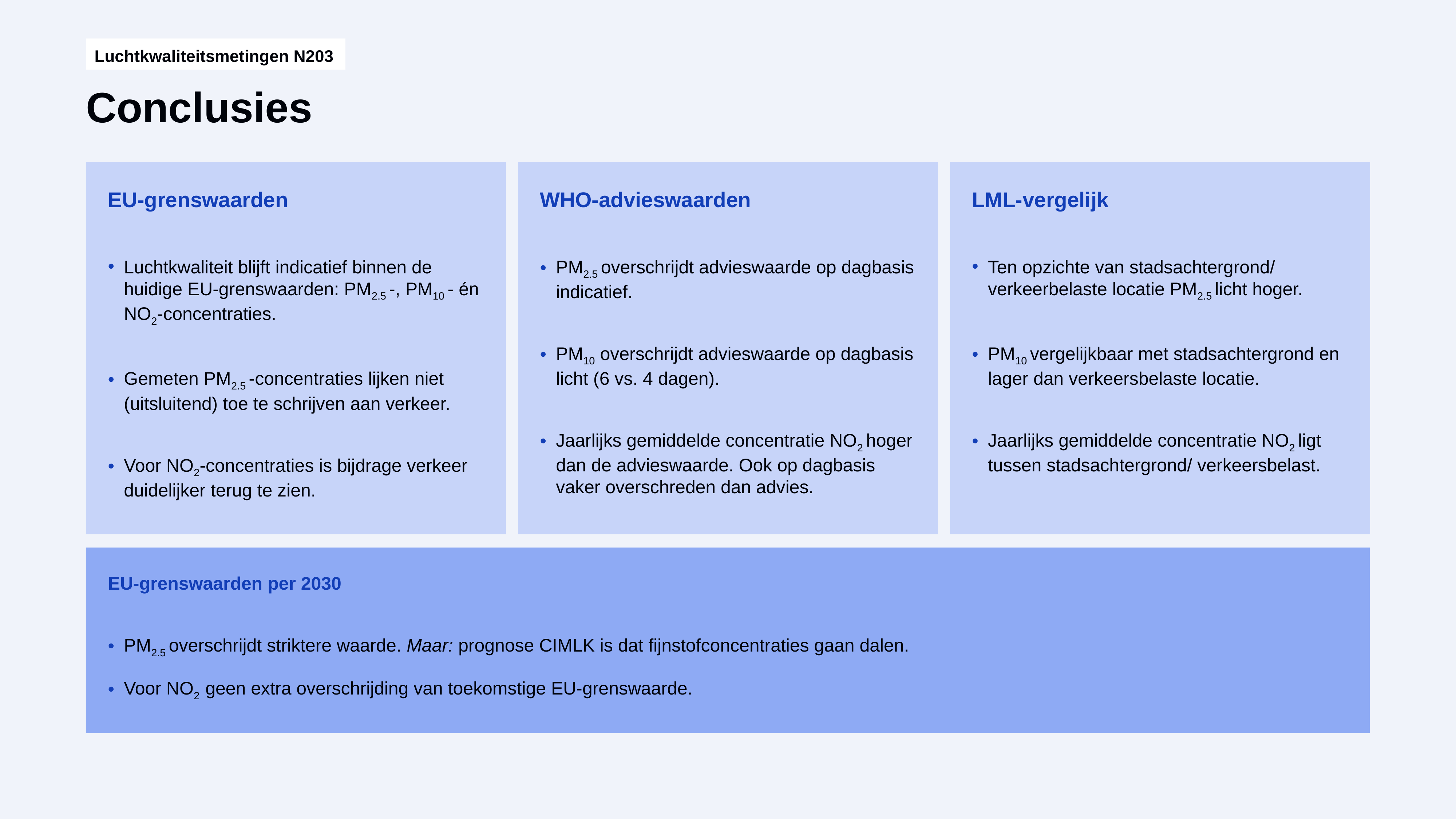

Luchtkwaliteitsmetingen N203
# Conclusies

EU-grenswaarden
Luchtkwaliteit blijft indicatief binnen de huidige EU-grenswaarden: PM2.5 -, PM10 - én NO2-concentraties.
Gemeten PM2.5 -concentraties lijken niet (uitsluitend) toe te schrijven aan verkeer.
Voor NO2-concentraties is bijdrage verkeer duidelijker terug te zien.
WHO-advieswaarden
PM2.5 overschrijdt advieswaarde op dagbasis indicatief.
PM10 overschrijdt advieswaarde op dagbasis licht (6 vs. 4 dagen).
Jaarlijks gemiddelde concentratie NO2 hoger dan de advieswaarde. Ook op dagbasis vaker overschreden dan advies.

LML-vergelijk
Ten opzichte van stadsachtergrond/  verkeerbelaste locatie PM2.5 licht hoger.
PM10 vergelijkbaar met stadsachtergrond en lager dan verkeersbelaste locatie.
Jaarlijks gemiddelde concentratie NO2 ligt tussen stadsachtergrond/ verkeersbelast.

EU-grenswaarden per 2030
PM2.5 overschrijdt striktere waarde. Maar: prognose CIMLK is dat fijnstofconcentraties gaan dalen.
Voor NO2  geen extra overschrijding van toekomstige EU-grenswaarde.